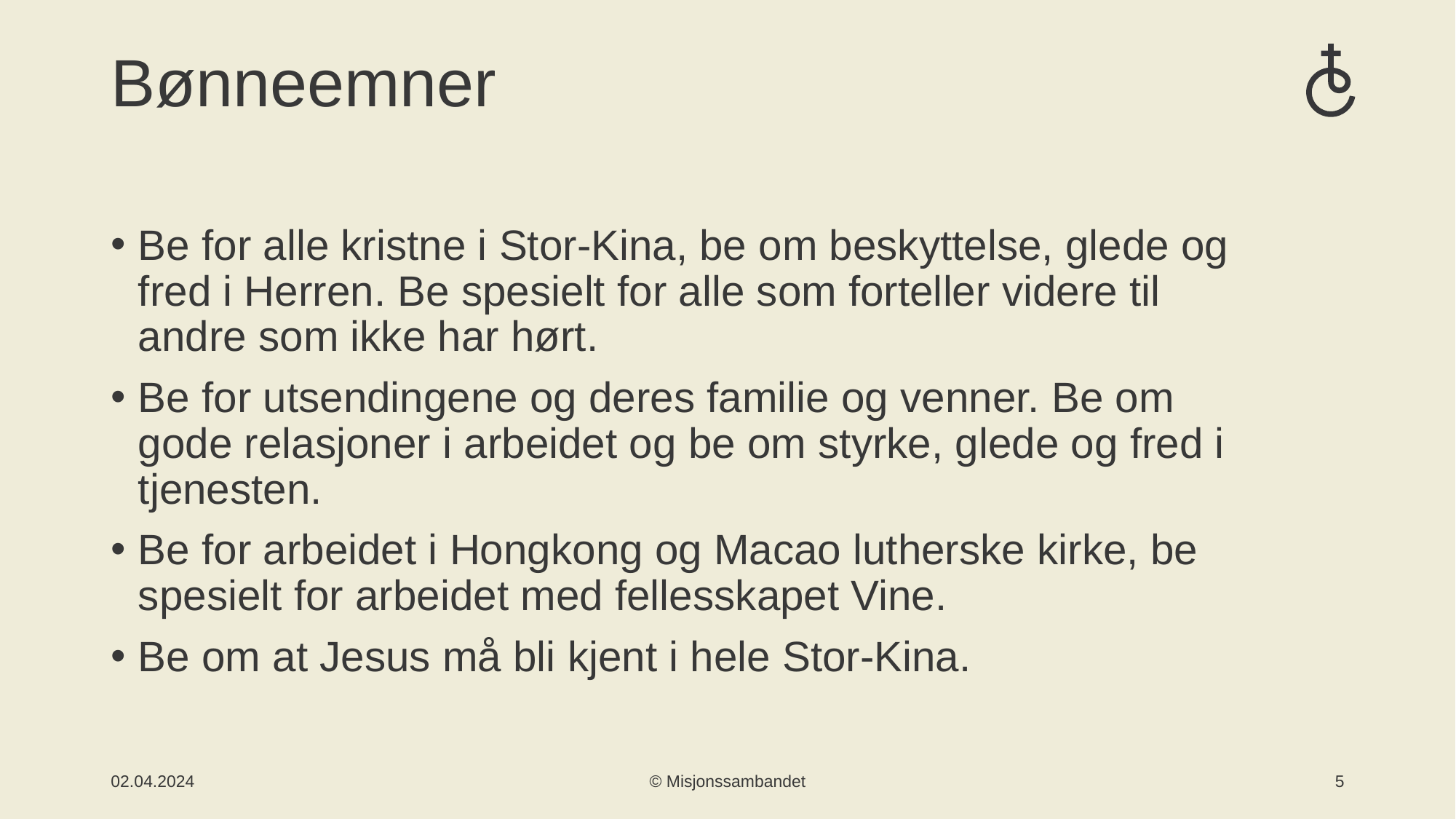

# Bønneemner
Be for alle kristne i Stor-Kina, be om beskyttelse, glede og fred i Herren. Be spesielt for alle som forteller videre til andre som ikke har hørt.
Be for utsendingene og deres familie og venner. Be om gode relasjoner i arbeidet og be om styrke, glede og fred i tjenesten.
Be for arbeidet i Hongkong og Macao lutherske kirke, be spesielt for arbeidet med fellesskapet Vine.
Be om at Jesus må bli kjent i hele Stor-Kina.
02.04.2024
© Misjonssambandet
5